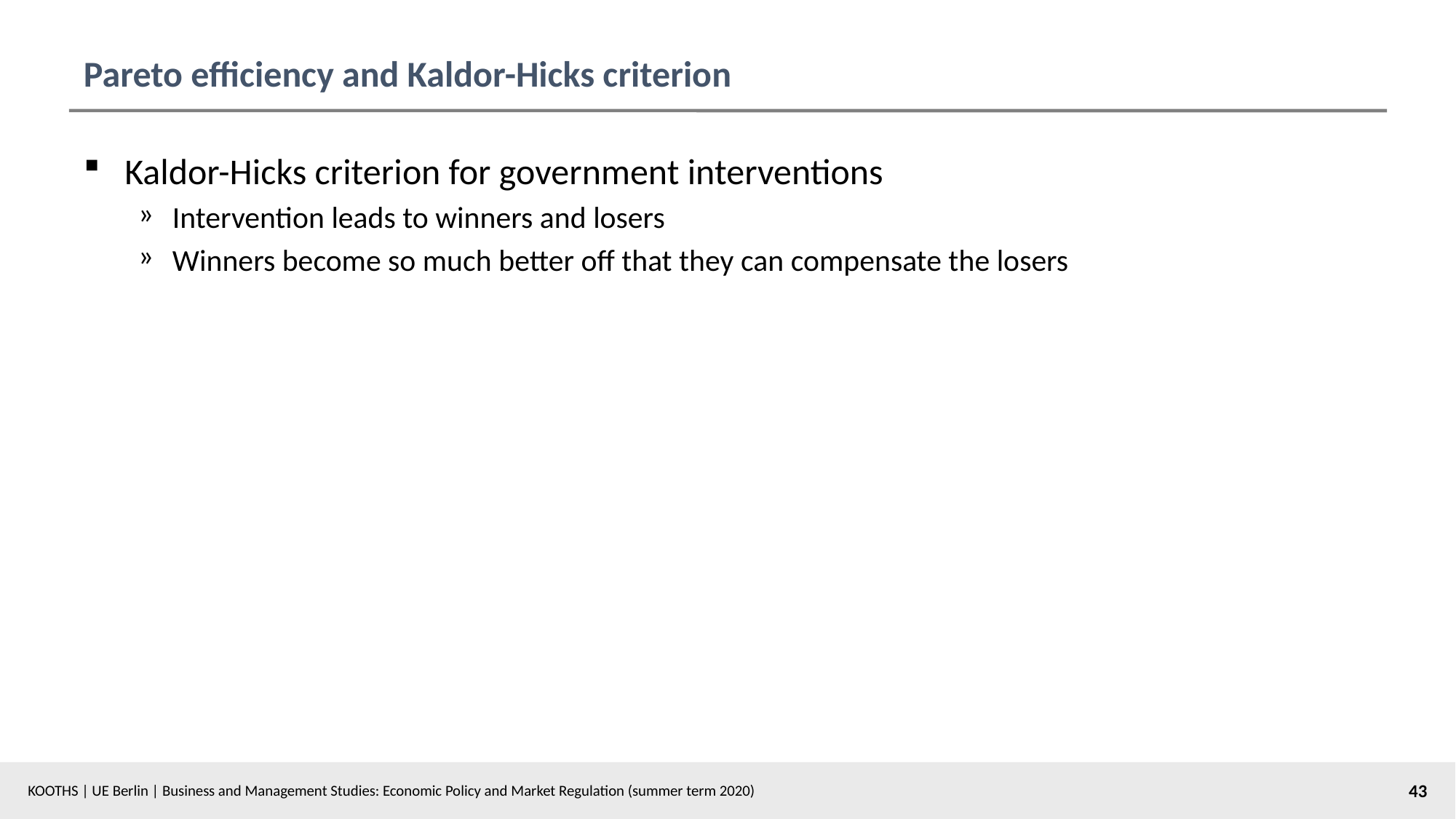

# Pareto efficiency and Kaldor-Hicks criterion
Kaldor-Hicks criterion for government interventions
Intervention leads to winners and losers
Winners become so much better off that they can compensate the losers